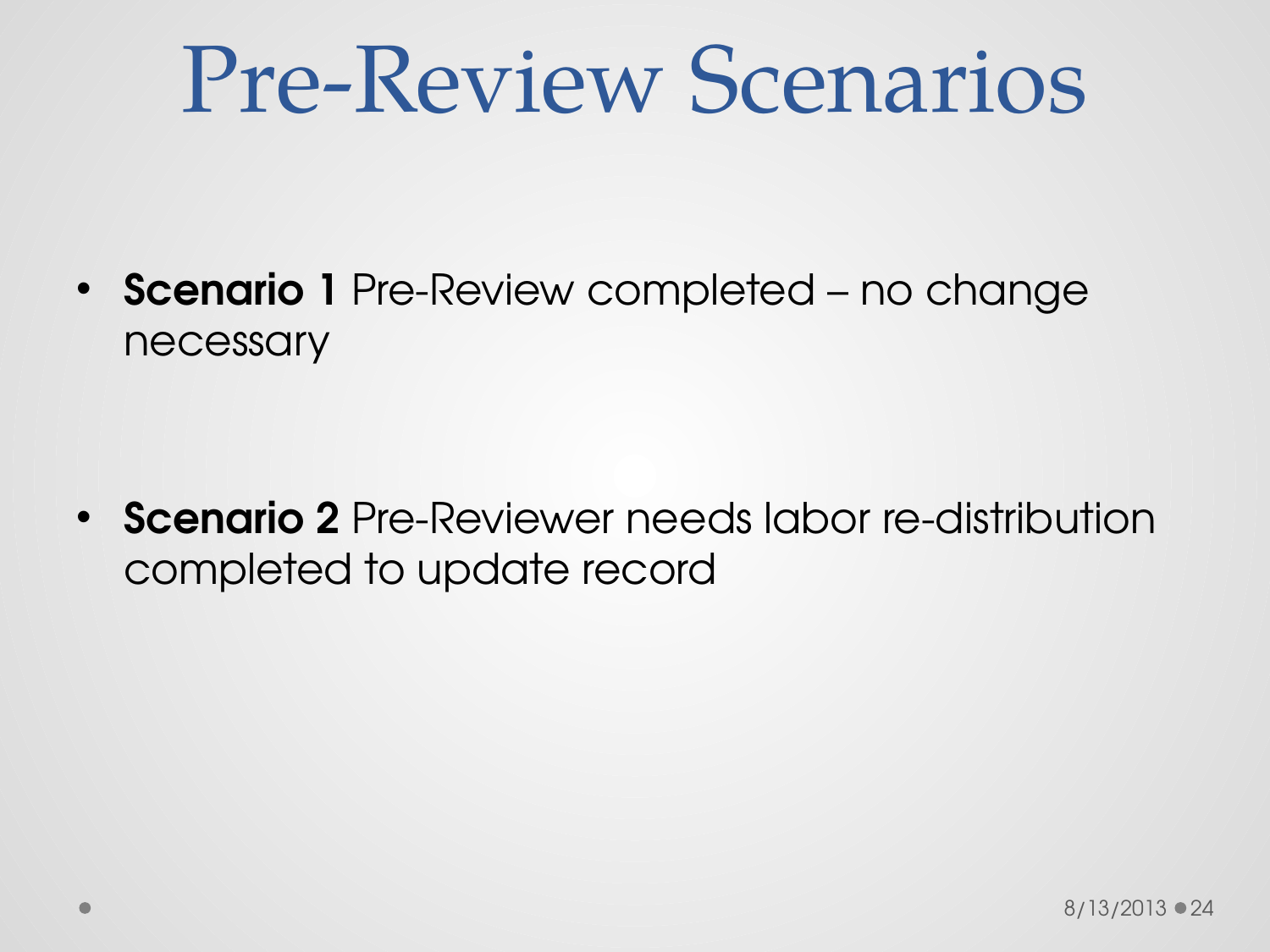

# Pre-Review Scenarios

Scenario 1 Pre-Review completed – no change necessary

Scenario 2 Pre-Reviewer needs labor re-distribution completed to update record

8/13/2013
24